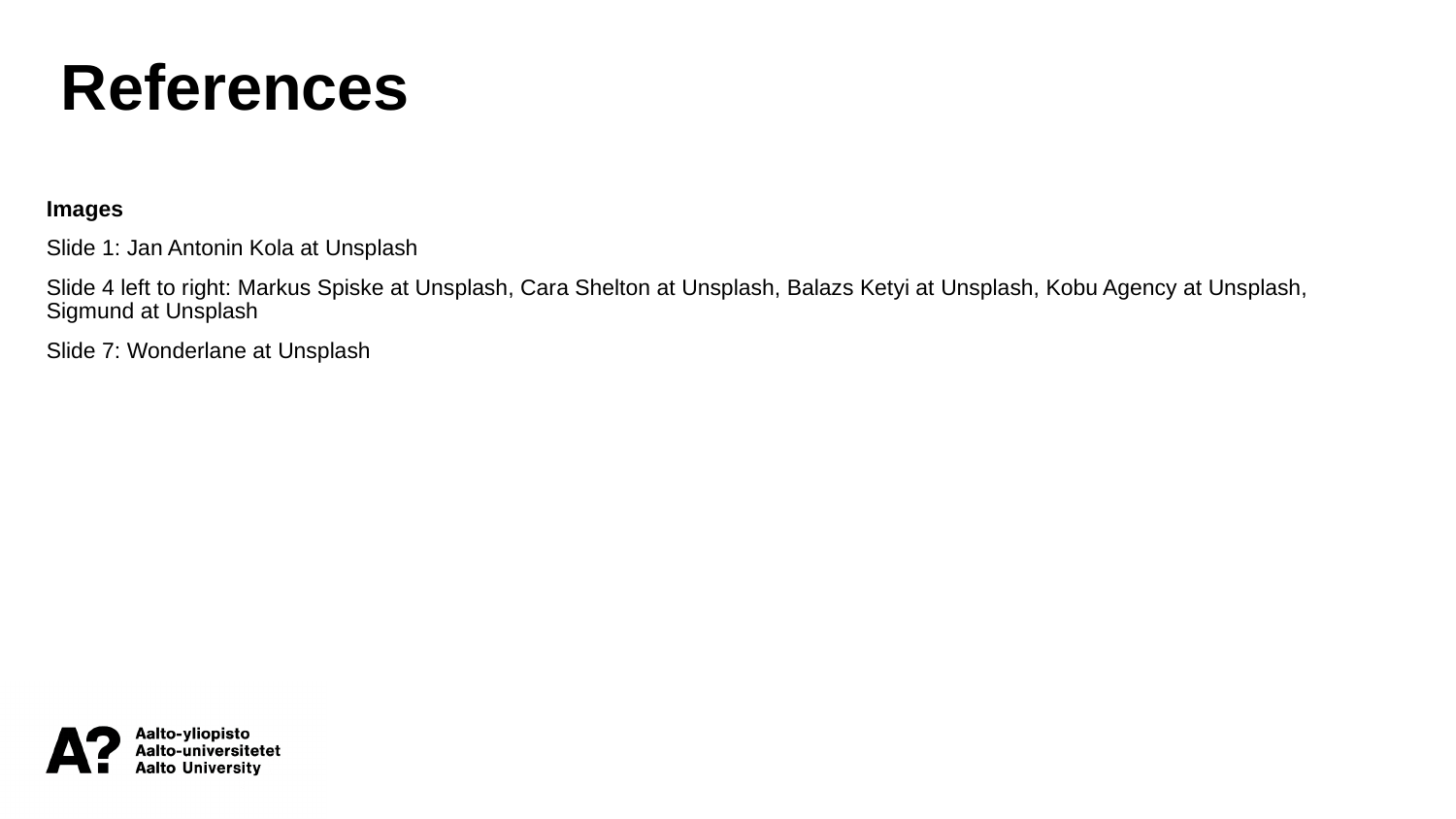

References
Images
Slide 1: Jan Antonin Kola at Unsplash
Slide 4 left to right: Markus Spiske at Unsplash, Cara Shelton at Unsplash, Balazs Ketyi at Unsplash, Kobu Agency at Unsplash, Sigmund at Unsplash
Slide 7: Wonderlane at Unsplash